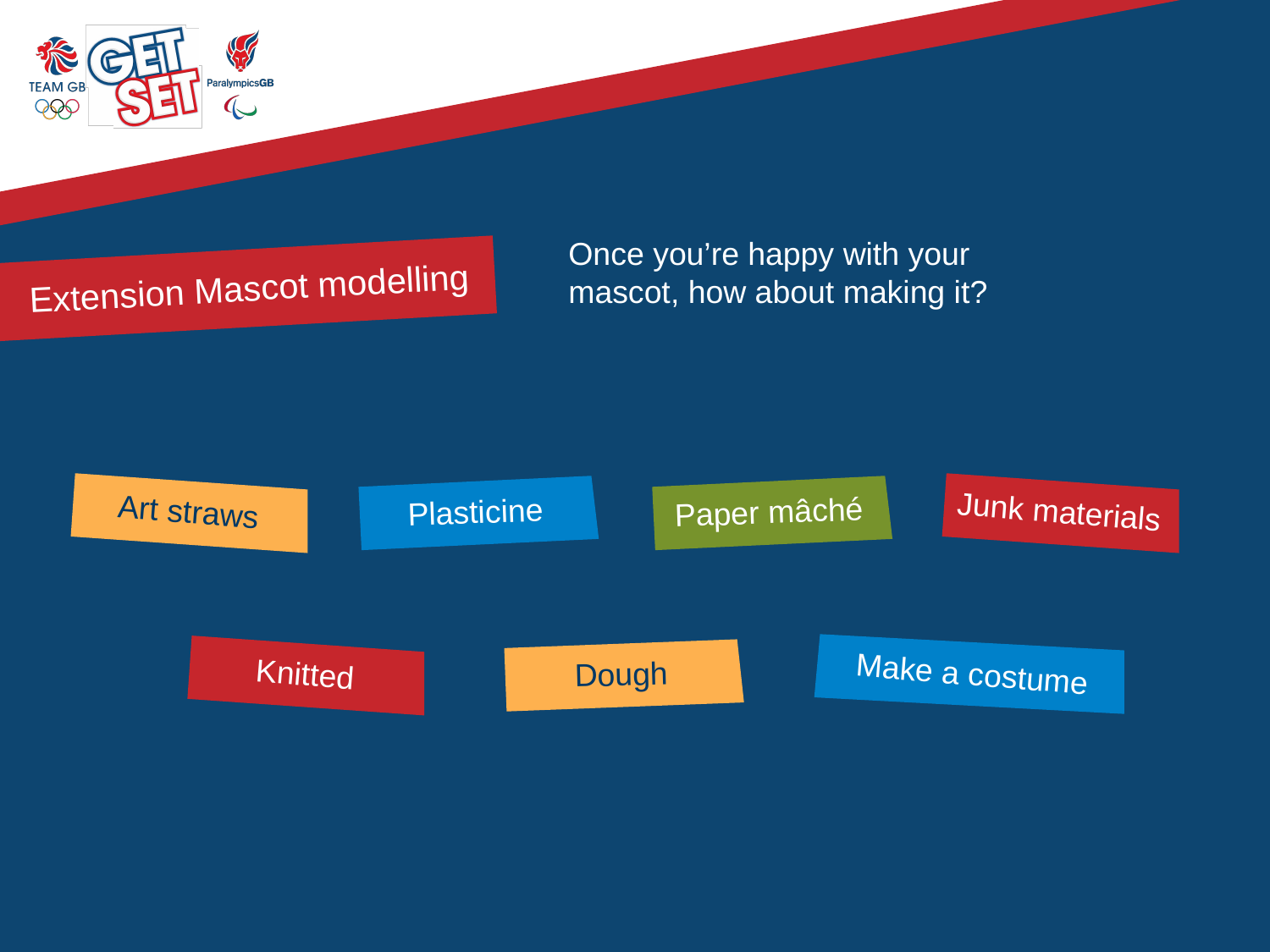

Once you’re happy with your mascot, how about making it?

Extension Mascot modelling

Art straws
Plasticine
Paper mâché
Junk materials

Knitted
Dough
Make a costume